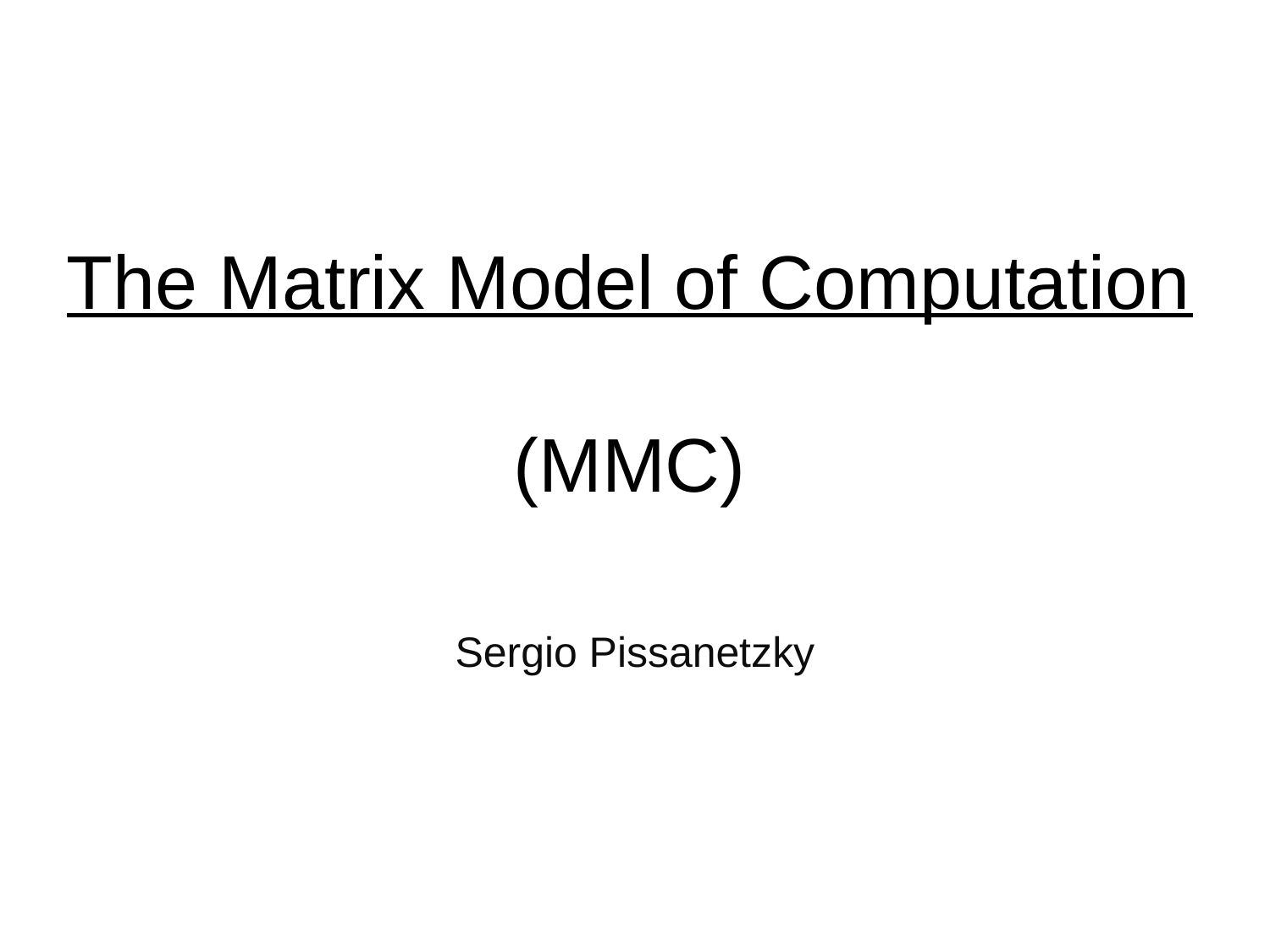

# The Matrix Model of Computation (MMC)
Sergio Pissanetzky